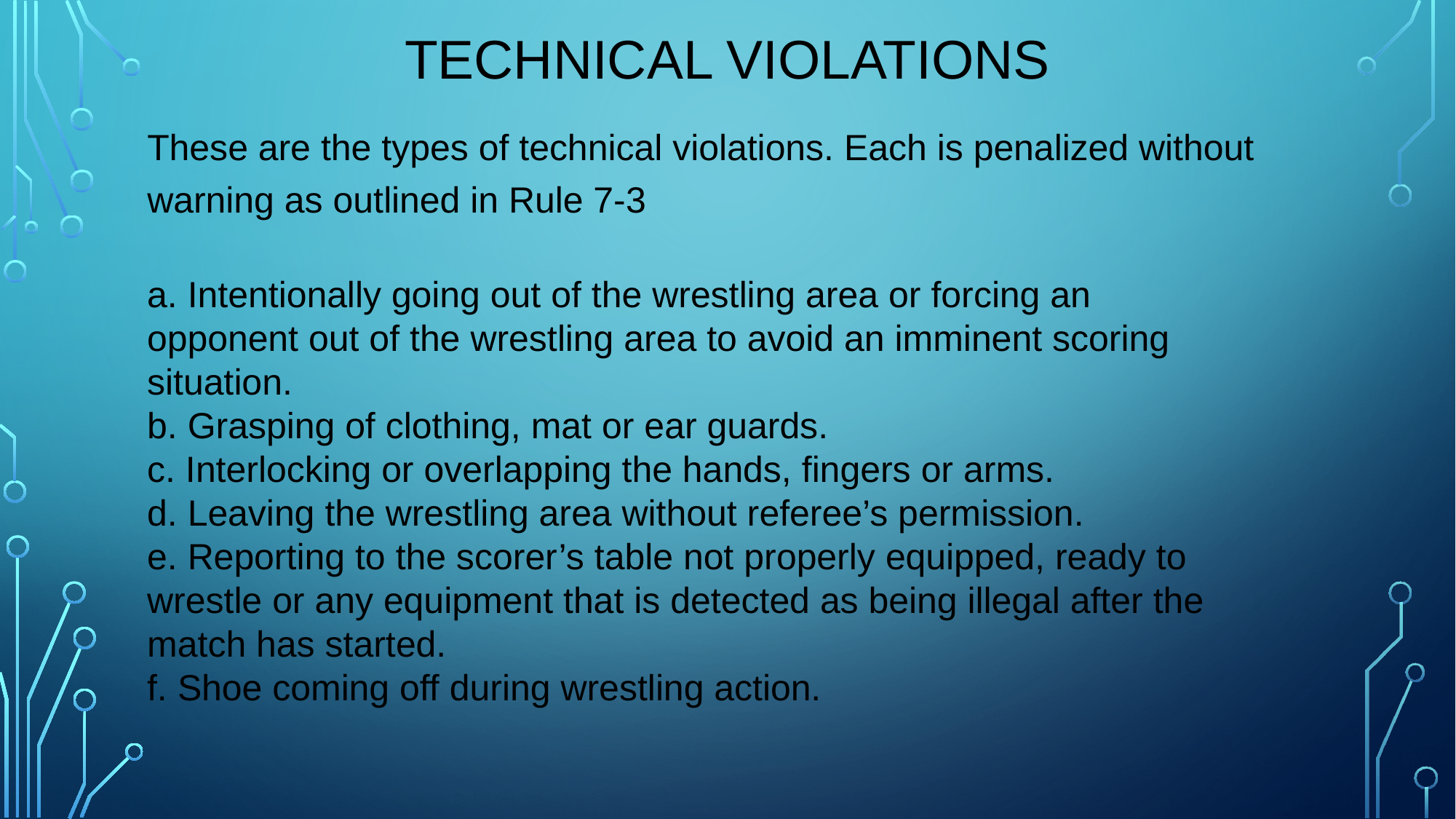

# Technical Violations
These are the types of technical violations. Each is penalized without warning as outlined in Rule 7-3
a. Intentionally going out of the wrestling area or forcing an opponent out of the wrestling area to avoid an imminent scoring situation.
b. Grasping of clothing, mat or ear guards.
c. Interlocking or overlapping the hands, fingers or arms.
d. Leaving the wrestling area without referee’s permission.
e. Reporting to the scorer’s table not properly equipped, ready to wrestle or any equipment that is detected as being illegal after the match has started.
f. Shoe coming off during wrestling action.